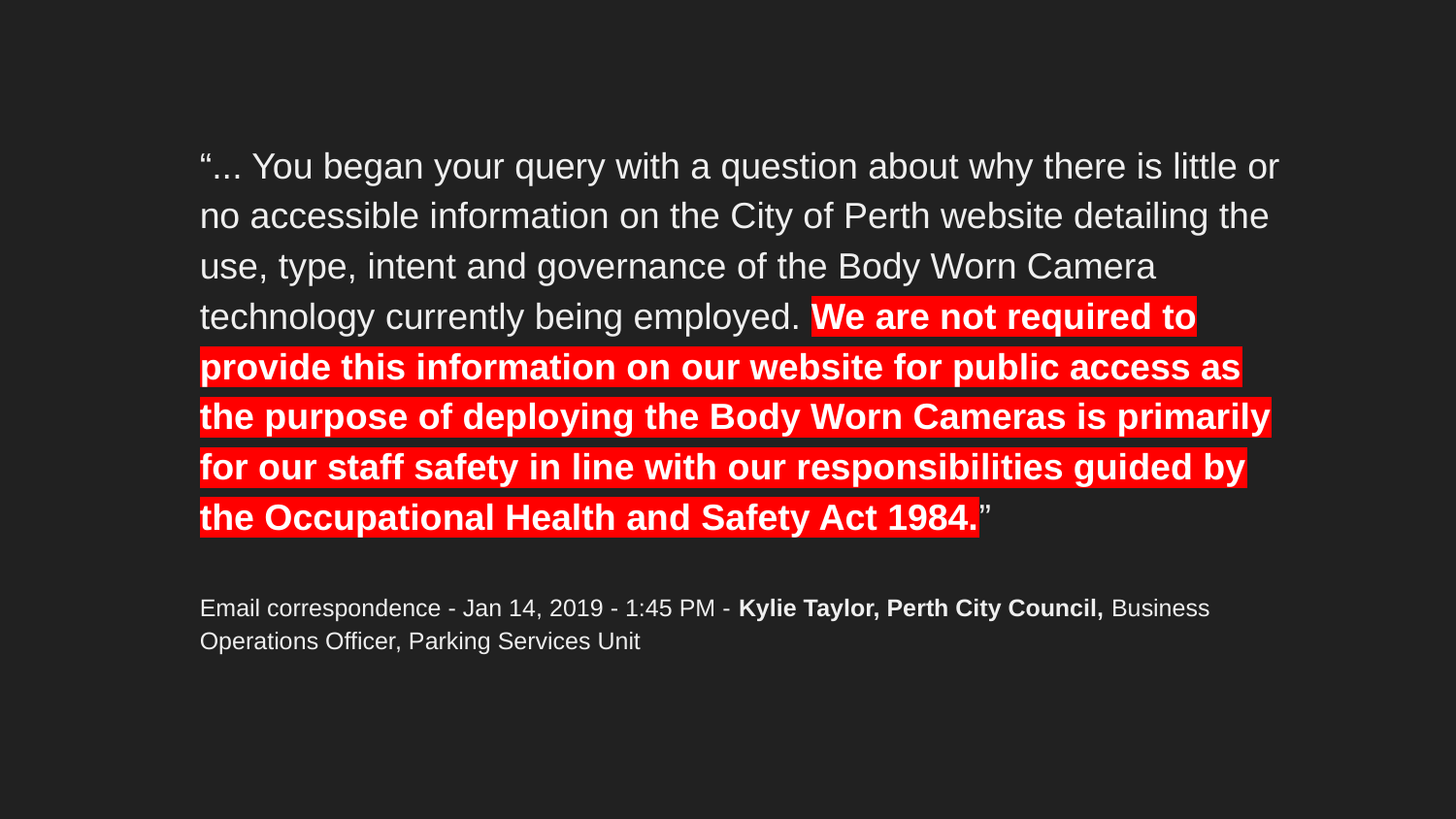

“... You began your query with a question about why there is little or no accessible information on the City of Perth website detailing the use, type, intent and governance of the Body Worn Camera technology currently being employed. We are not required to provide this information on our website for public access as the purpose of deploying the Body Worn Cameras is primarily for our staff safety in line with our responsibilities guided by the Occupational Health and Safety Act 1984.”

Email correspondence - Jan 14, 2019 - 1:45 PM - Kylie Taylor, Perth City Council, Business Operations Officer, Parking Services Unit